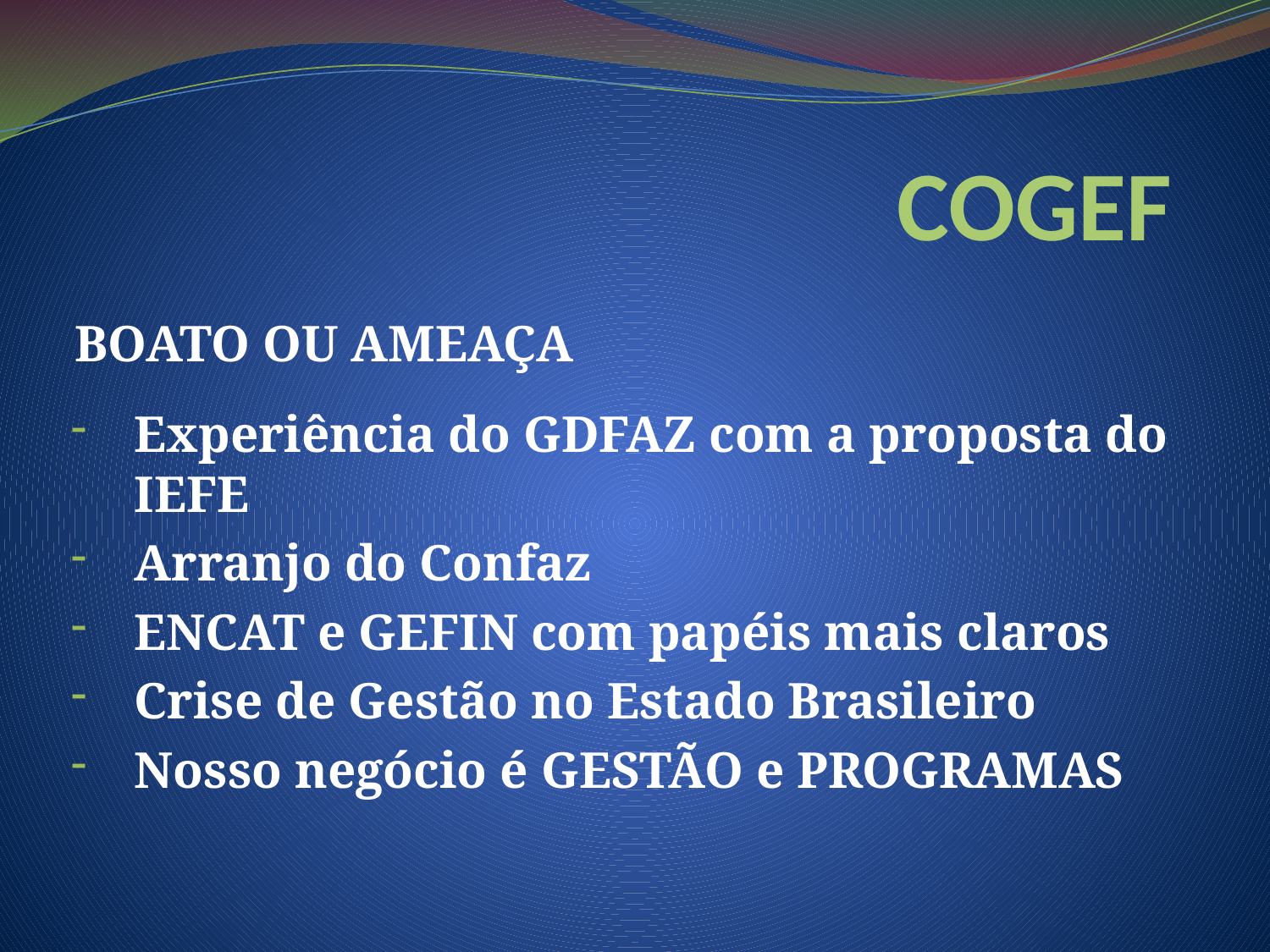

# COGEF
BOATO OU AMEAÇA
Experiência do GDFAZ com a proposta do IEFE
Arranjo do Confaz
ENCAT e GEFIN com papéis mais claros
Crise de Gestão no Estado Brasileiro
Nosso negócio é GESTÃO e PROGRAMAS